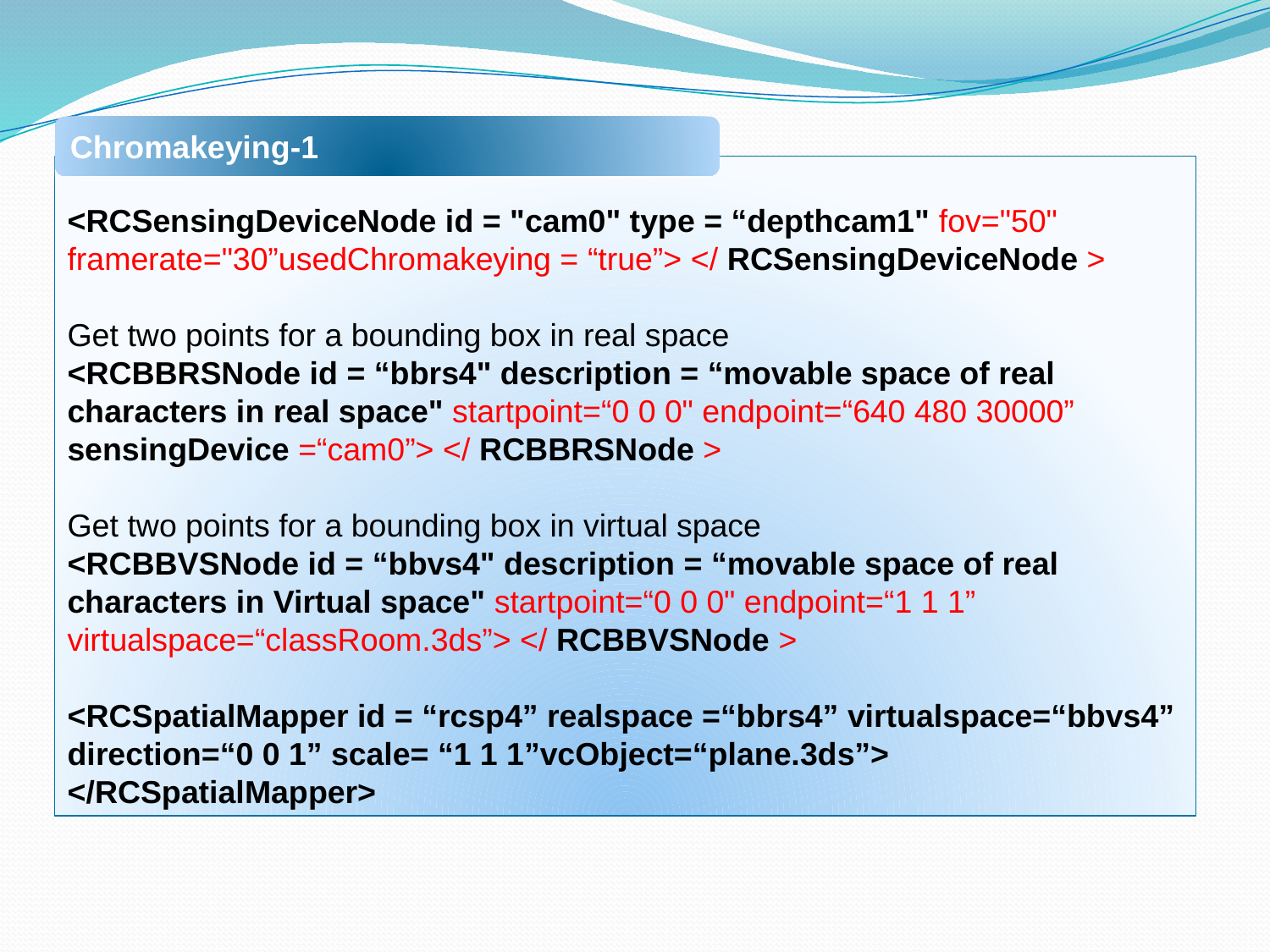

Chromakeying-1

<RCSensingDeviceNode id = "cam0" type = “depthcam1" fov="50" framerate="30”usedChromakeying = “true”> </ RCSensingDeviceNode >

Get two points for a bounding box in real space
<RCBBRSNode id = “bbrs4" description = “movable space of real characters in real space" startpoint=“0 0 0" endpoint=“640 480 30000” sensingDevice =“cam0”> </ RCBBRSNode >

Get two points for a bounding box in virtual space
<RCBBVSNode id = “bbvs4" description = “movable space of real characters in Virtual space" startpoint=“0 0 0" endpoint=“1 1 1” virtualspace=“classRoom.3ds”> </ RCBBVSNode >

<RCSpatialMapper id = “rcsp4” realspace =“bbrs4” virtualspace=“bbvs4” direction=“0 0 1” scale= “1 1 1”vcObject=“plane.3ds”>
</RCSpatialMapper>